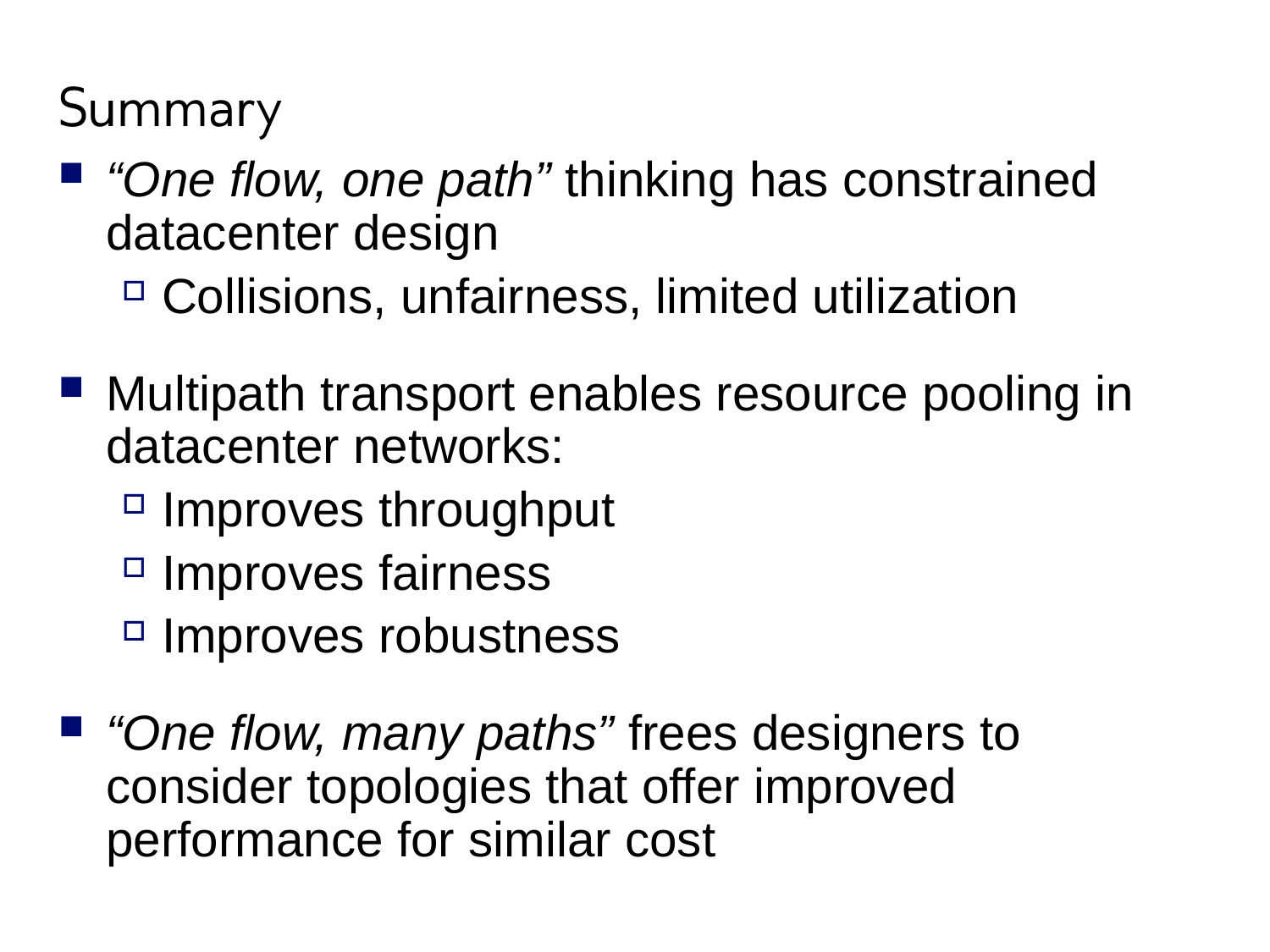

# Summary
“One flow, one path” thinking has constrained datacenter design
Collisions, unfairness, limited utilization

Multipath transport enables resource pooling in datacenter networks:
Improves throughput
Improves fairness
Improves robustness

“One flow, many paths” frees designers to consider topologies that offer improved performance for similar cost